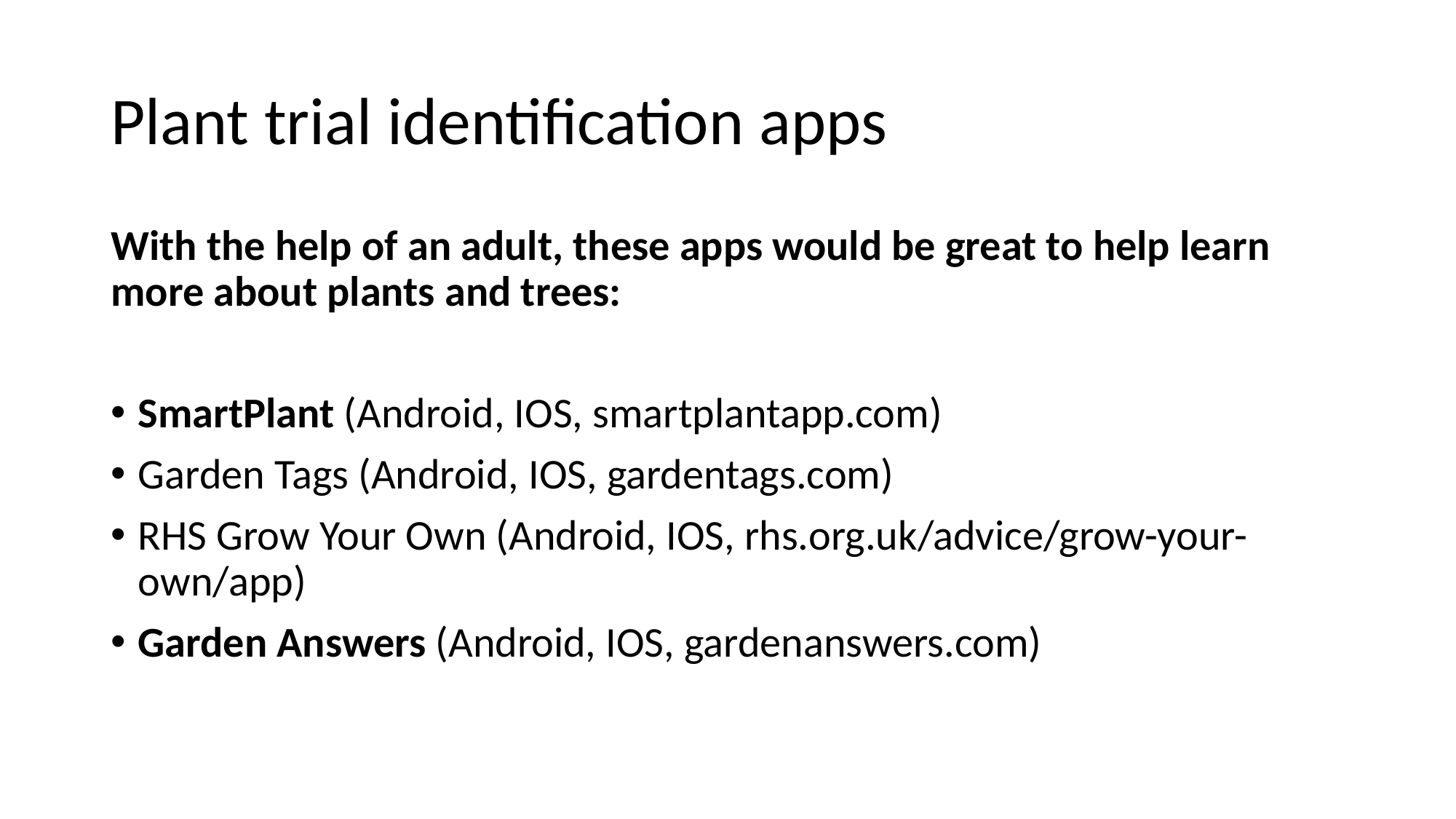

# Plant trial identification apps
With the help of an adult, these apps would be great to help learn more about plants and trees:

SmartPlant (Android, IOS, smartplantapp.com)
Garden Tags (Android, IOS, gardentags.com)
RHS Grow Your Own (Android, IOS, rhs.org.uk/advice/grow-your-own/app)
Garden Answers (Android, IOS, gardenanswers.com)